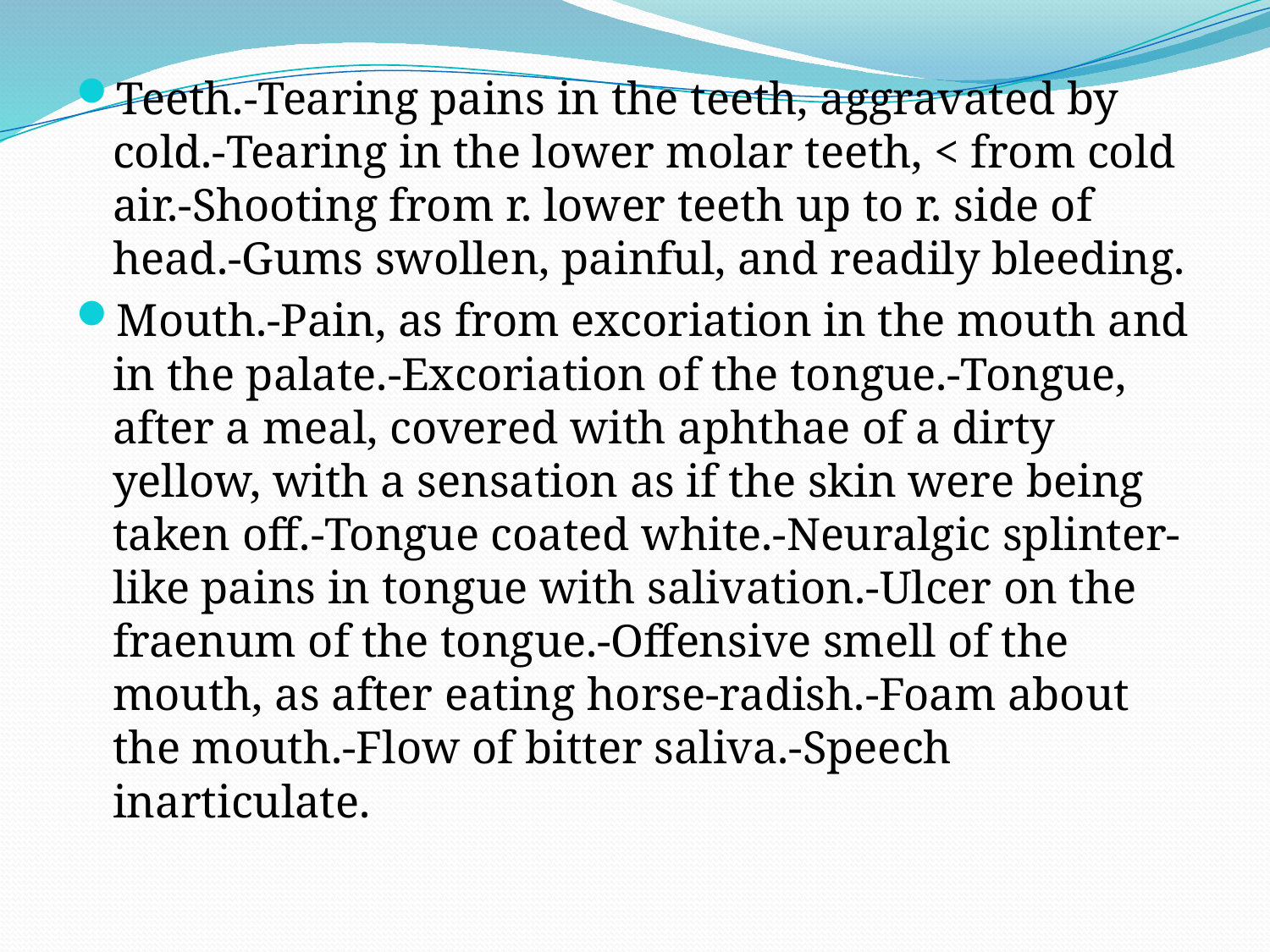

Teeth.-Tearing pains in the teeth, aggravated by cold.-Tearing in the lower molar teeth, < from cold air.-Shooting from r. lower teeth up to r. side of head.-Gums swollen, painful, and readily bleeding.
Mouth.-Pain, as from excoriation in the mouth and in the palate.-Excoriation of the tongue.-Tongue, after a meal, covered with aphthae of a dirty yellow, with a sensation as if the skin were being taken off.-Tongue coated white.-Neuralgic splinter-like pains in tongue with salivation.-Ulcer on the fraenum of the tongue.-Offensive smell of the mouth, as after eating horse-radish.-Foam about the mouth.-Flow of bitter saliva.-Speech inarticulate.